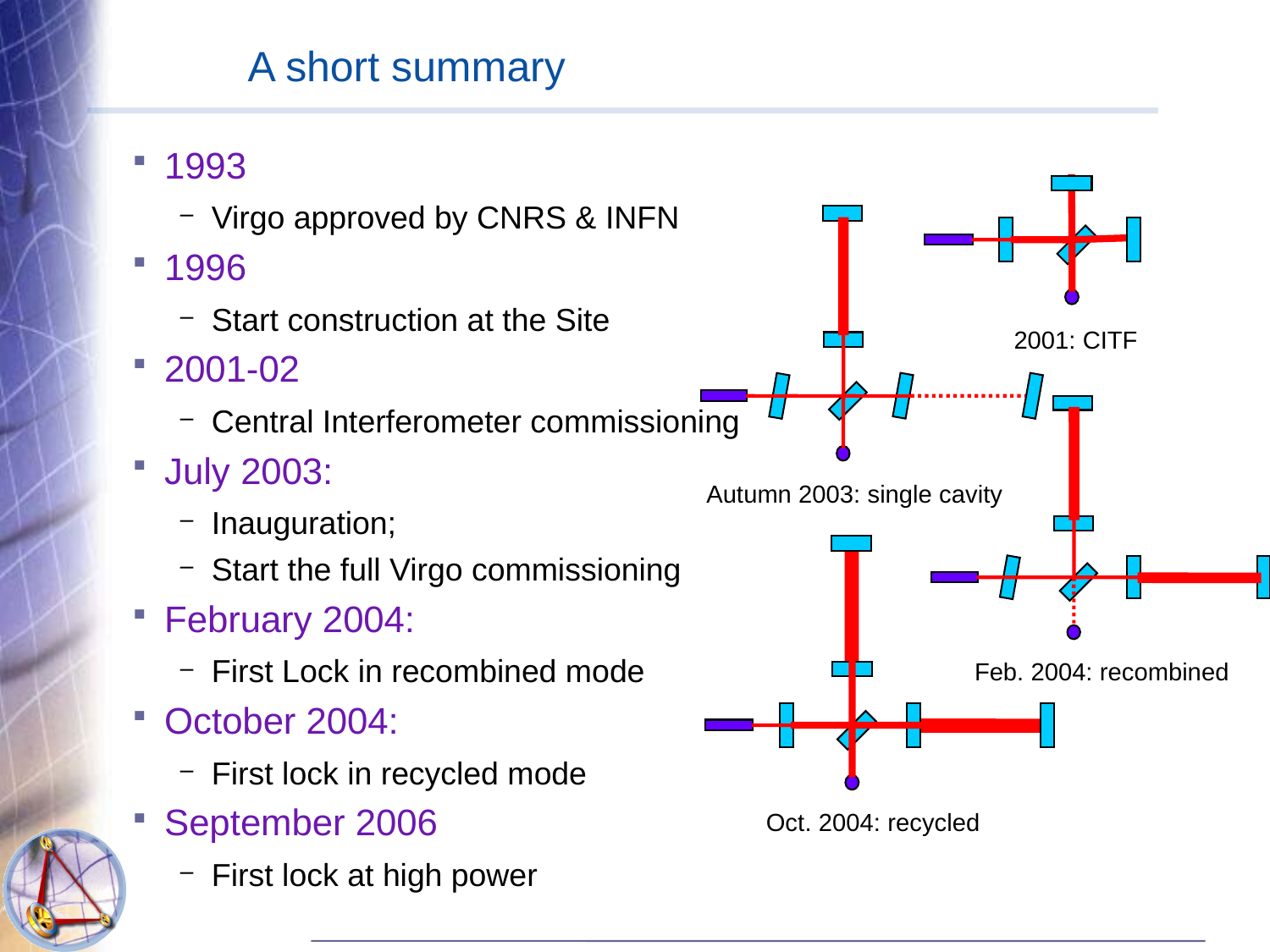

# A short summary
1993
Virgo approved by CNRS & INFN
1996
Start construction at the Site
2001-02
Central Interferometer commissioning
July 2003:
Inauguration;
Start the full Virgo commissioning
February 2004:
First Lock in recombined mode
October 2004:
First lock in recycled mode
September 2006
First lock at high power

2001: CITF

Autumn 2003: single cavity

Feb. 2004: recombined

Oct. 2004: recycled